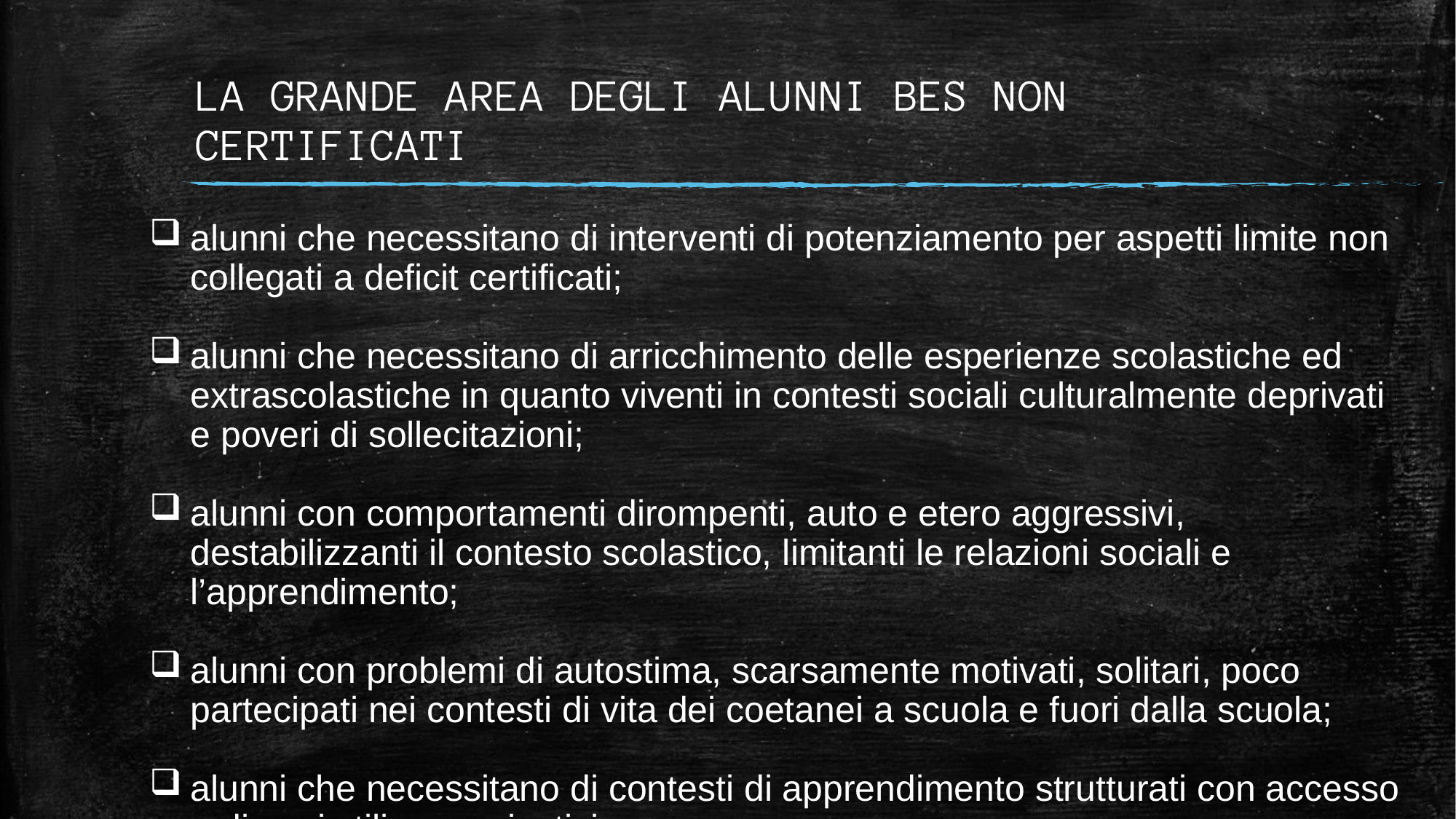

# LA GRANDE AREA DEGLI ALUNNI BES NON CERTIFICATI
alunni che necessitano di interventi di potenziamento per aspetti limite non collegati a deficit certificati;

alunni che necessitano di arricchimento delle esperienze scolastiche ed extrascolastiche in quanto viventi in contesti sociali culturalmente deprivati  e poveri di sollecitazioni;

alunni con comportamenti dirompenti, auto e etero aggressivi, destabilizzanti il contesto scolastico, limitanti le relazioni sociali e l’apprendimento;

alunni con problemi di autostima, scarsamente motivati, solitari, poco partecipati nei contesti di vita dei coetanei a scuola e fuori dalla scuola;

alunni che necessitano di contesti di apprendimento strutturati con accesso a diversi stili comunicativi